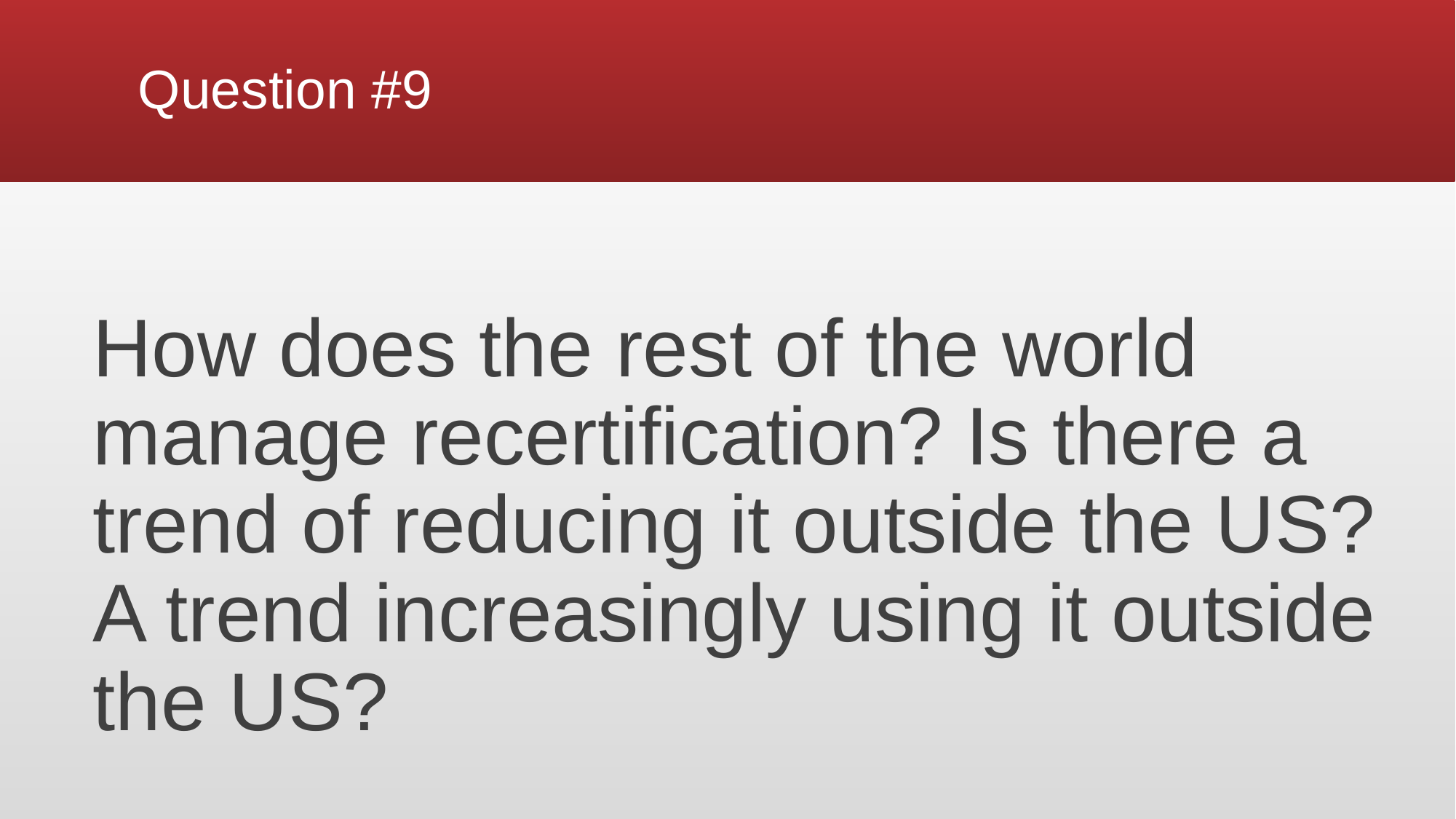

# Question #9
How does the rest of the world manage recertification? Is there a trend of reducing it outside the US? A trend increasingly using it outside the US?